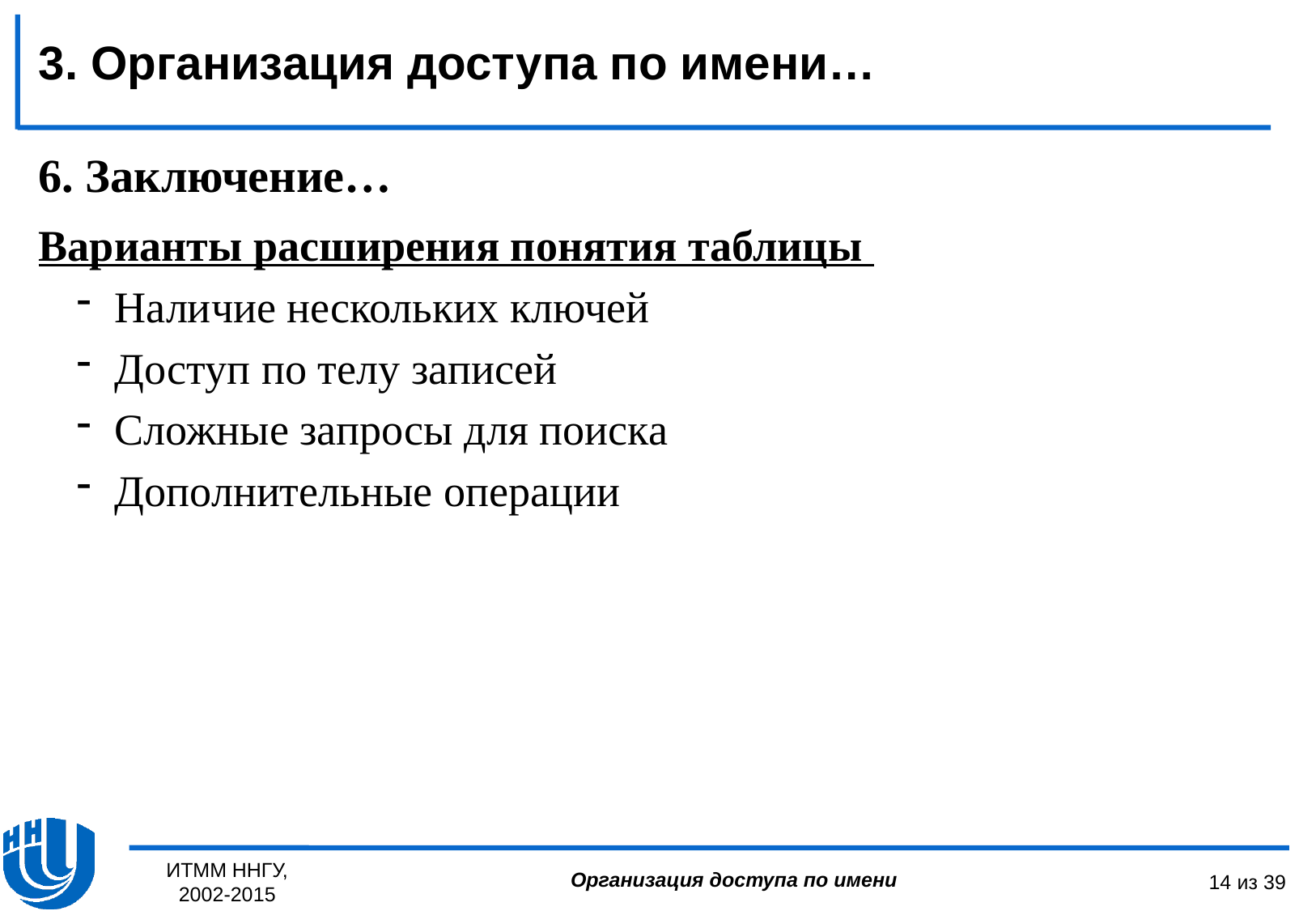

3. Организация доступа по имени…
6. Заключение…
Варианты расширения понятия таблицы
Наличие нескольких ключей
Доступ по телу записей
Сложные запросы для поиска
Дополнительные операции

ИТММ ННГУ, 2002-2015
14 из 39
Организация доступа по имени